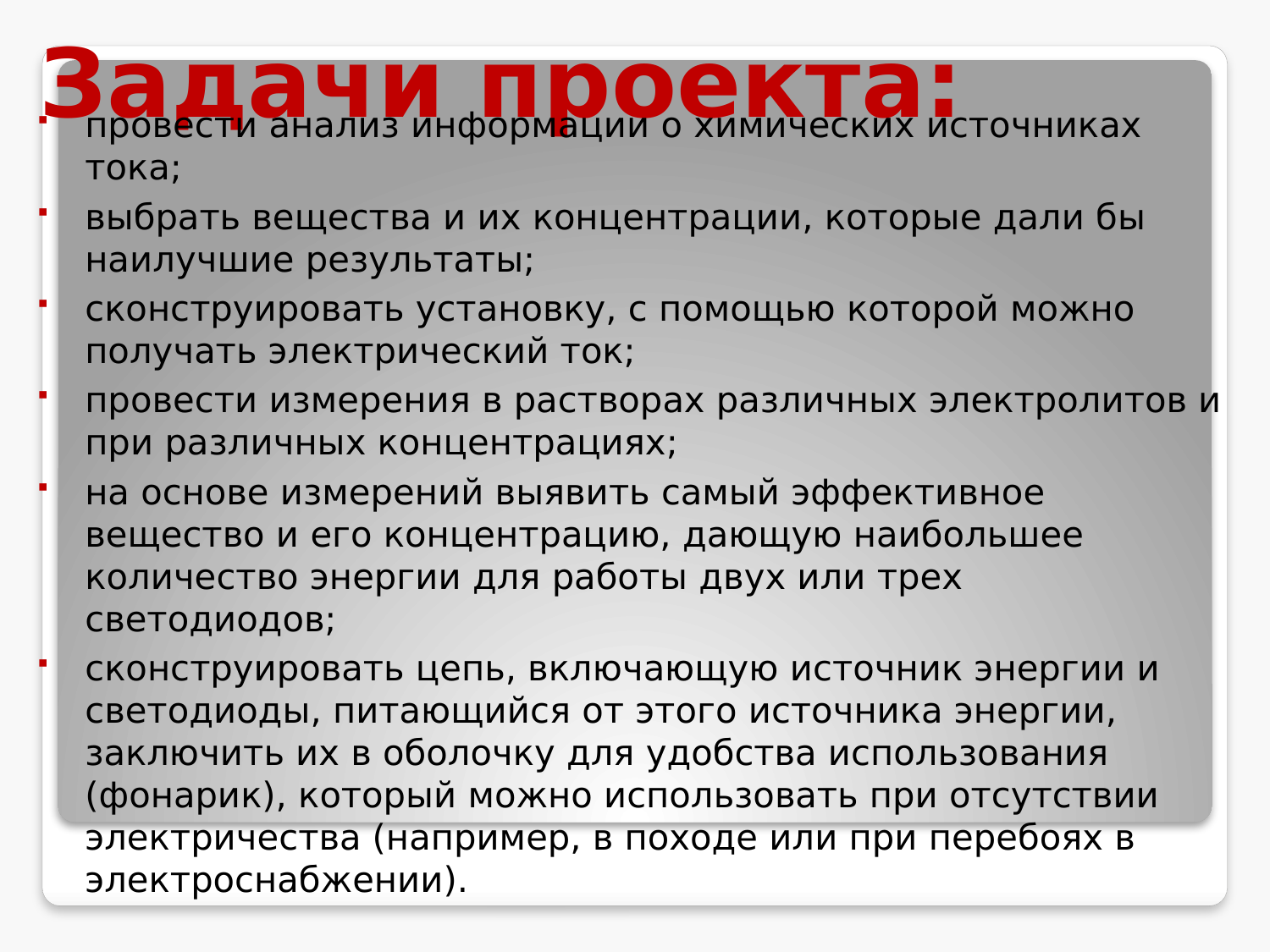

# Задачи проекта:
провести анализ информации о химических источниках тока;
выбрать вещества и их концентрации, которые дали бы наилучшие результаты;
сконструировать установку, с помощью которой можно получать электрический ток;
провести измерения в растворах различных электролитов и при различных концентрациях;
на основе измерений выявить самый эффективное вещество и его концентрацию, дающую наибольшее количество энергии для работы двух или трех светодиодов;
сконструировать цепь, включающую источник энергии и светодиоды, питающийся от этого источника энергии, заключить их в оболочку для удобства использования (фонарик), который можно использовать при отсутствии электричества (например, в походе или при перебоях в электроснабжении).